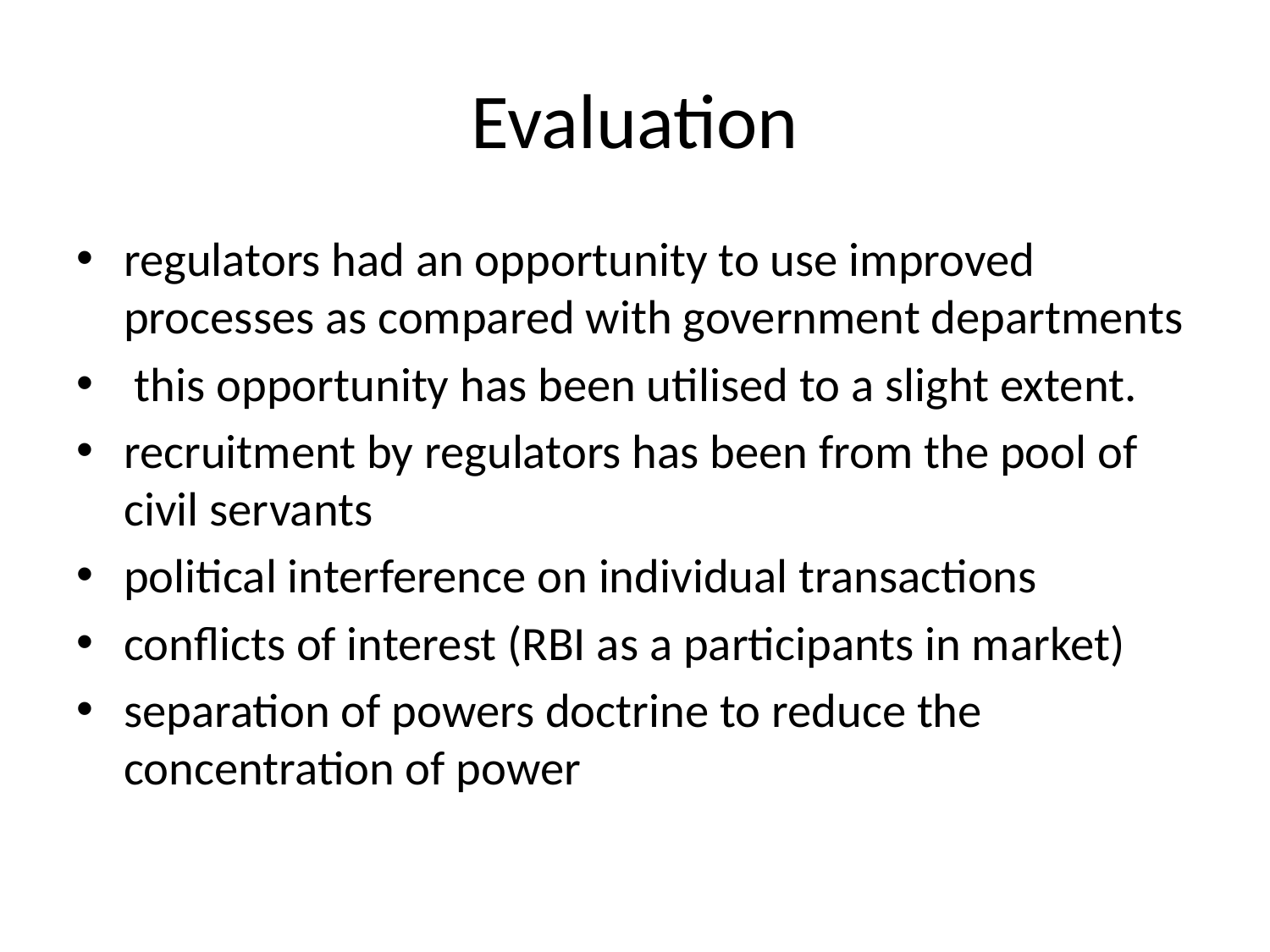

# Evaluation
regulators had an opportunity to use improved processes as compared with government departments
 this opportunity has been utilised to a slight extent.
recruitment by regulators has been from the pool of civil servants
political interference on individual transactions
conflicts of interest (RBI as a participants in market)
separation of powers doctrine to reduce the concentration of power